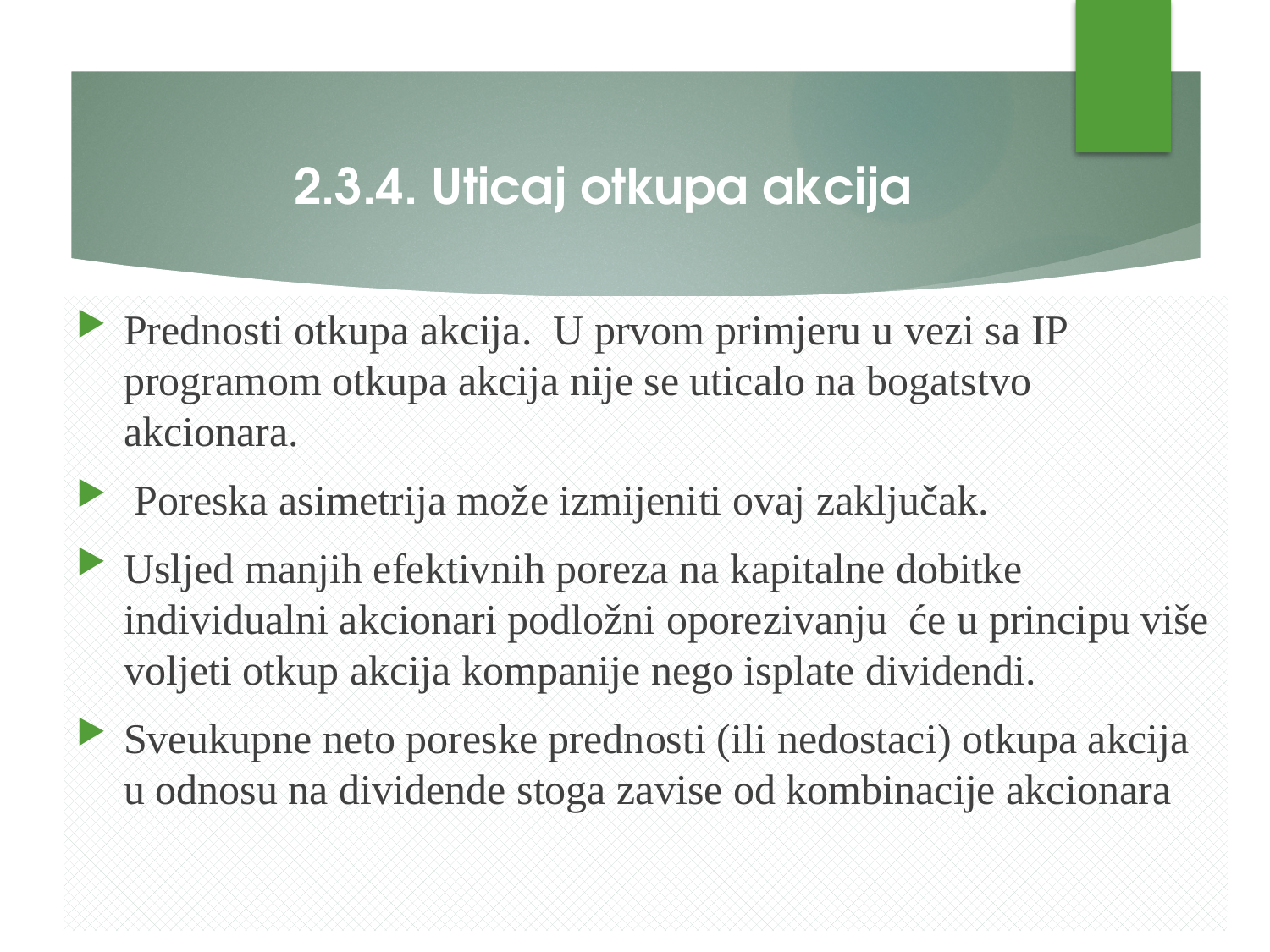

# 2.3.4. Uticaj otkupa akcija
Prednosti otkupa akcija.  U prvom primjeru u vezi sa IP programom otkupa akcija nije se uticalo na bogatstvo akcionara.
 Poreska asimetrija može izmijeniti ovaj zaključak.
Usljed manjih efektivnih poreza na kapitalne dobitke individualni akcionari podložni oporezivanju  će u principu više voljeti otkup akcija kompanije nego isplate dividendi.
Sveukupne neto poreske prednosti (ili nedostaci) otkupa akcija u odnosu na dividende stoga zavise od kombinacije akcionara